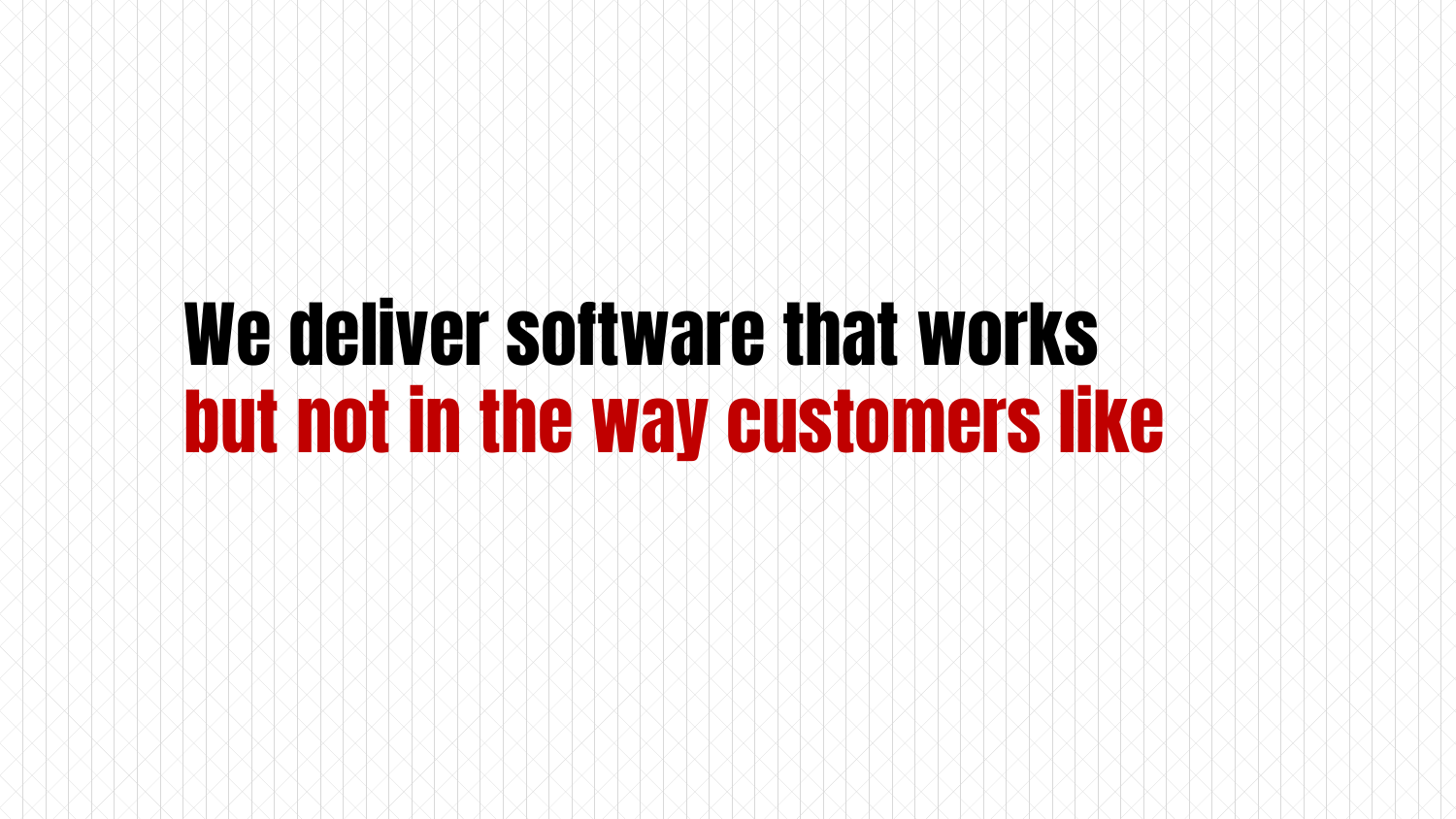

# We deliver software that works but not in the way customers like